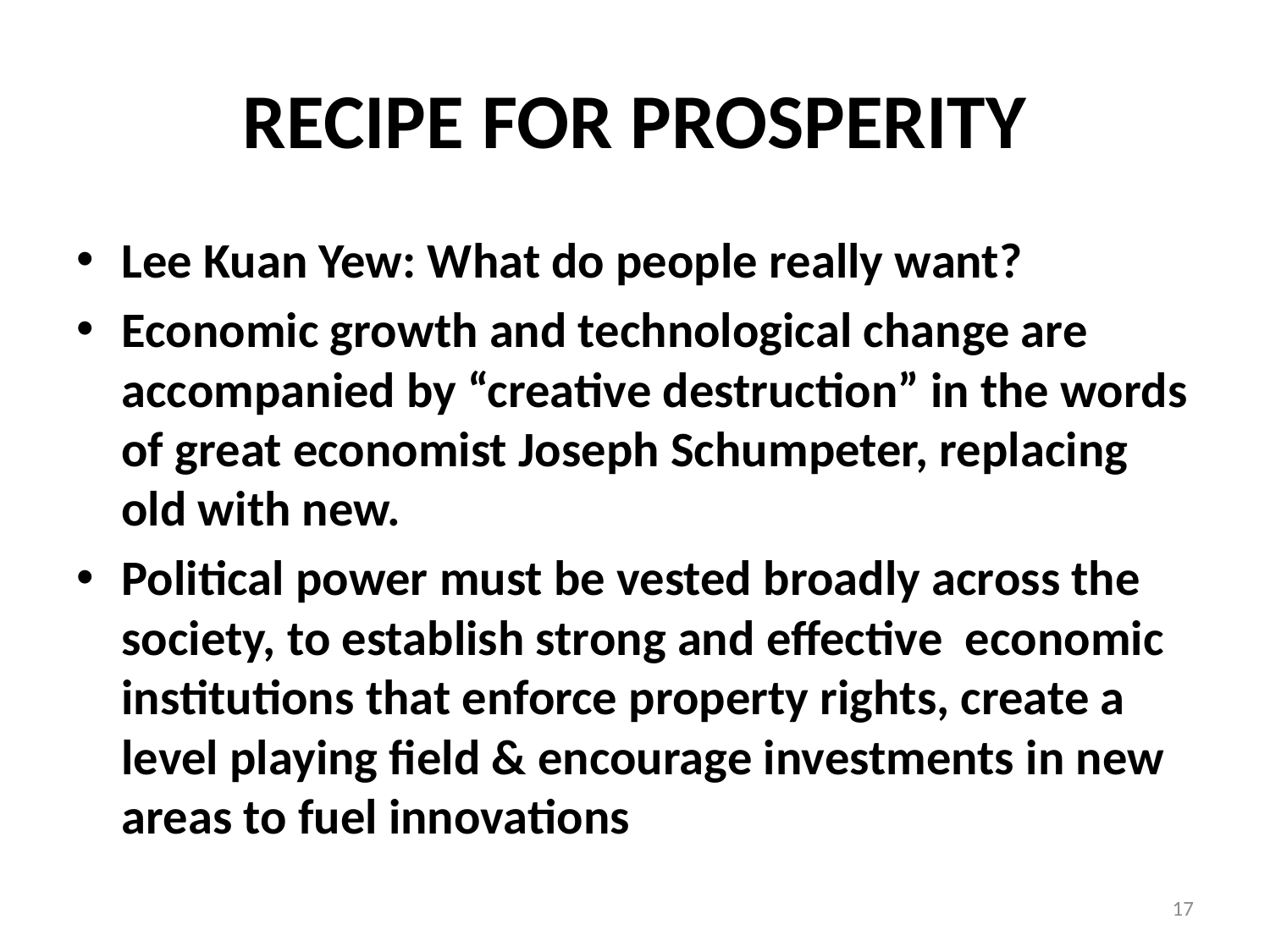

# RECIPE FOR PROSPERITY
Lee Kuan Yew: What do people really want?
Economic growth and technological change are accompanied by “creative destruction” in the words of great economist Joseph Schumpeter, replacing old with new.
Political power must be vested broadly across the society, to establish strong and effective  economic institutions that enforce property rights, create a level playing field & encourage investments in new areas to fuel innovations

17